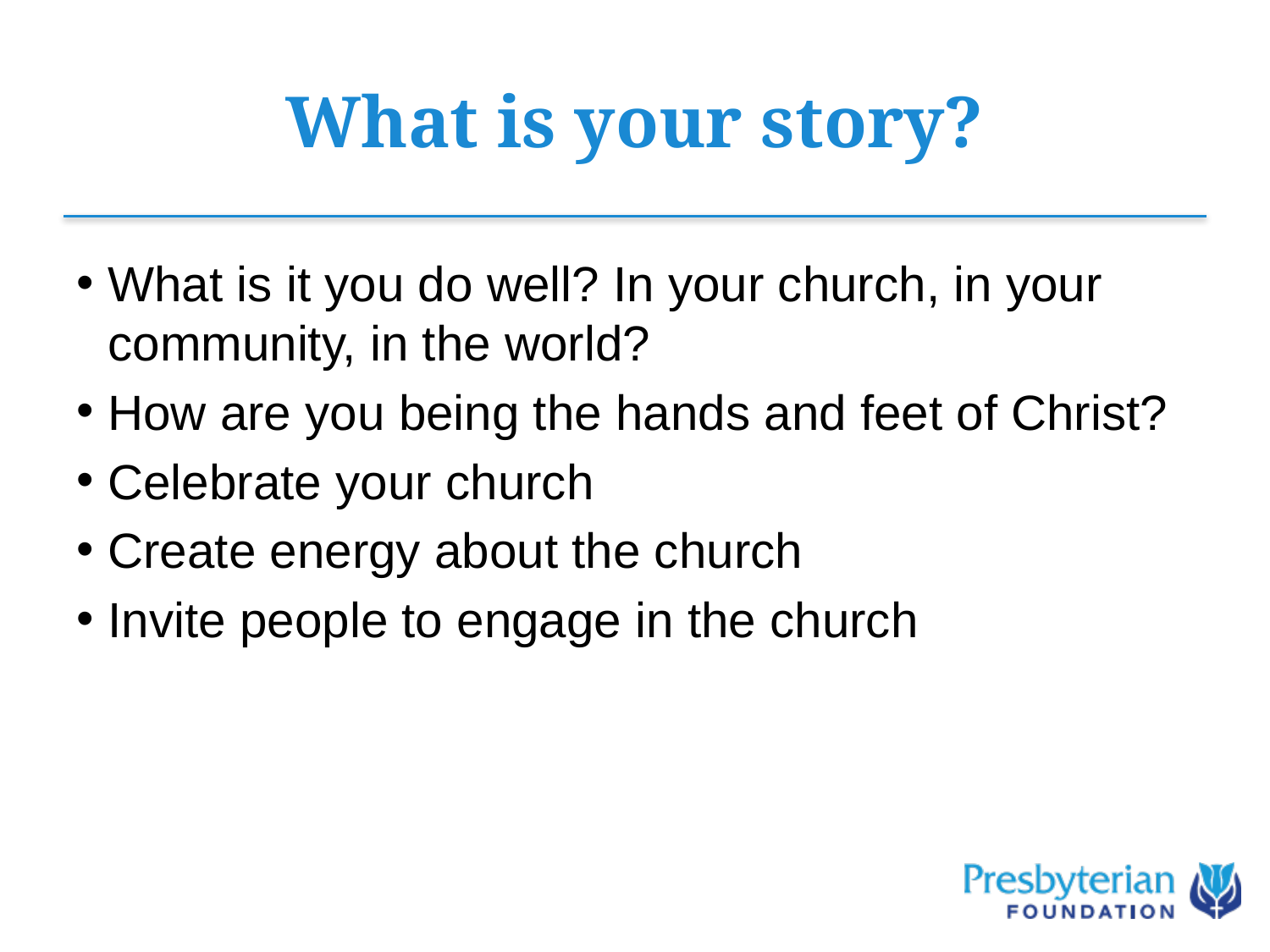

# What is your story?
What is it you do well? In your church, in your community, in the world?
How are you being the hands and feet of Christ?
Celebrate your church
Create energy about the church
Invite people to engage in the church